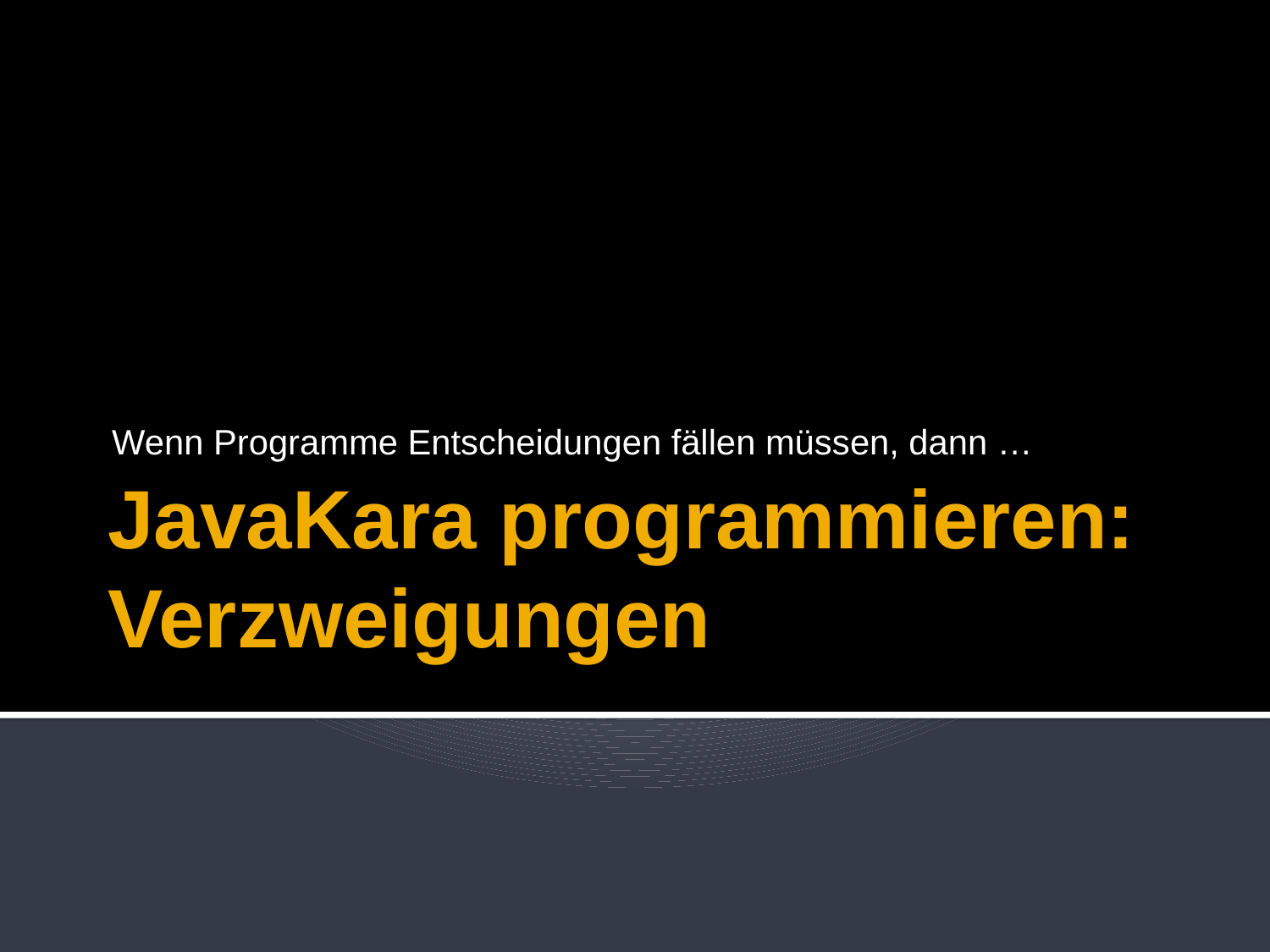

Wenn Programme Entscheidungen fällen müssen, dann …
# JavaKara programmieren: Verzweigungen